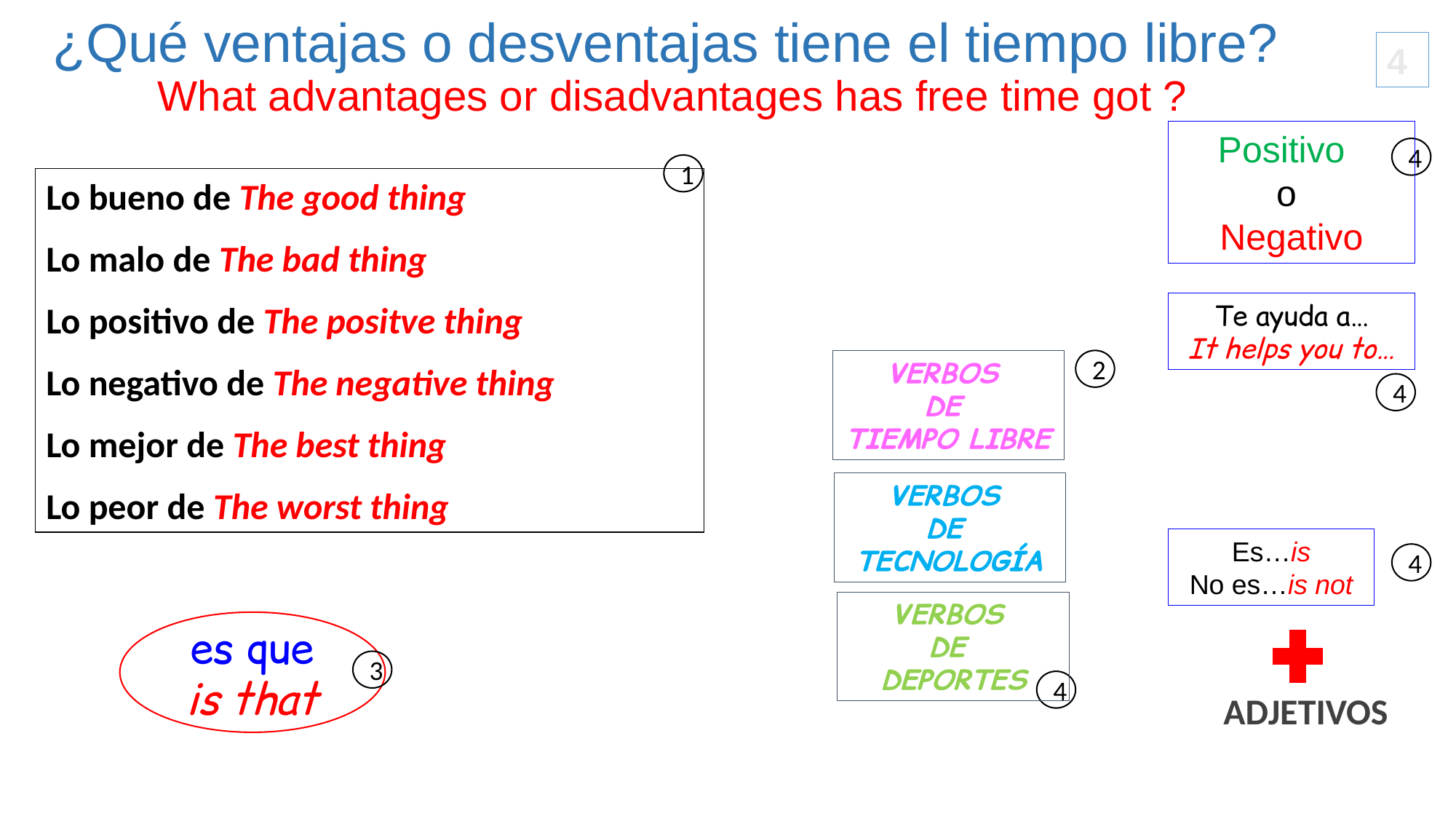

# ¿Qué ventajas o desventajas tiene el tiempo libre? What advantages or disadvantages has free time got ?
4
Positivo
o
Negativo
4
1
Lo bueno de The good thing
Lo malo de The bad thing
Lo positivo de The positve thing
Lo negativo de The negative thing
Lo mejor de The best thing
Lo peor de The worst thing
Te ayuda a…
It helps you to…
VERBOS
DE
TIEMPO lIBRE
2
4
VERBOS
DE
TECNOLOGÍA
Es…is
No es…is not
4
VERBOS
DE
DEPORTES
es que
is that

3
4
ADJETIVOS